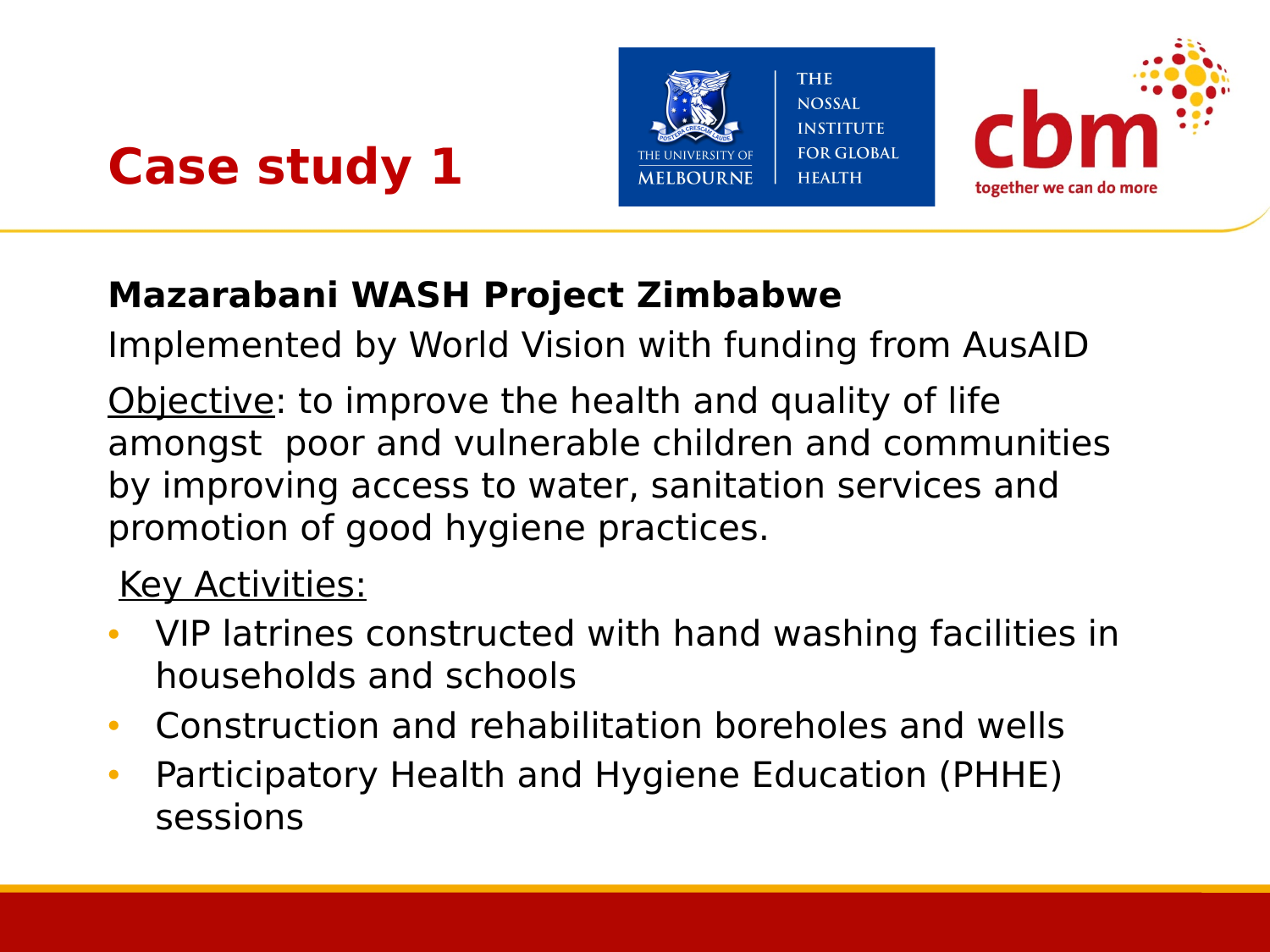

# Case study 1
Mazarabani WASH Project Zimbabwe
Implemented by World Vision with funding from AusAID
Objective: to improve the health and quality of life amongst  poor and vulnerable children and communities by improving access to water, sanitation services and promotion of good hygiene practices.
 Key Activities:
VIP latrines constructed with hand washing facilities in households and schools
Construction and rehabilitation boreholes and wells
Participatory Health and Hygiene Education (PHHE) sessions